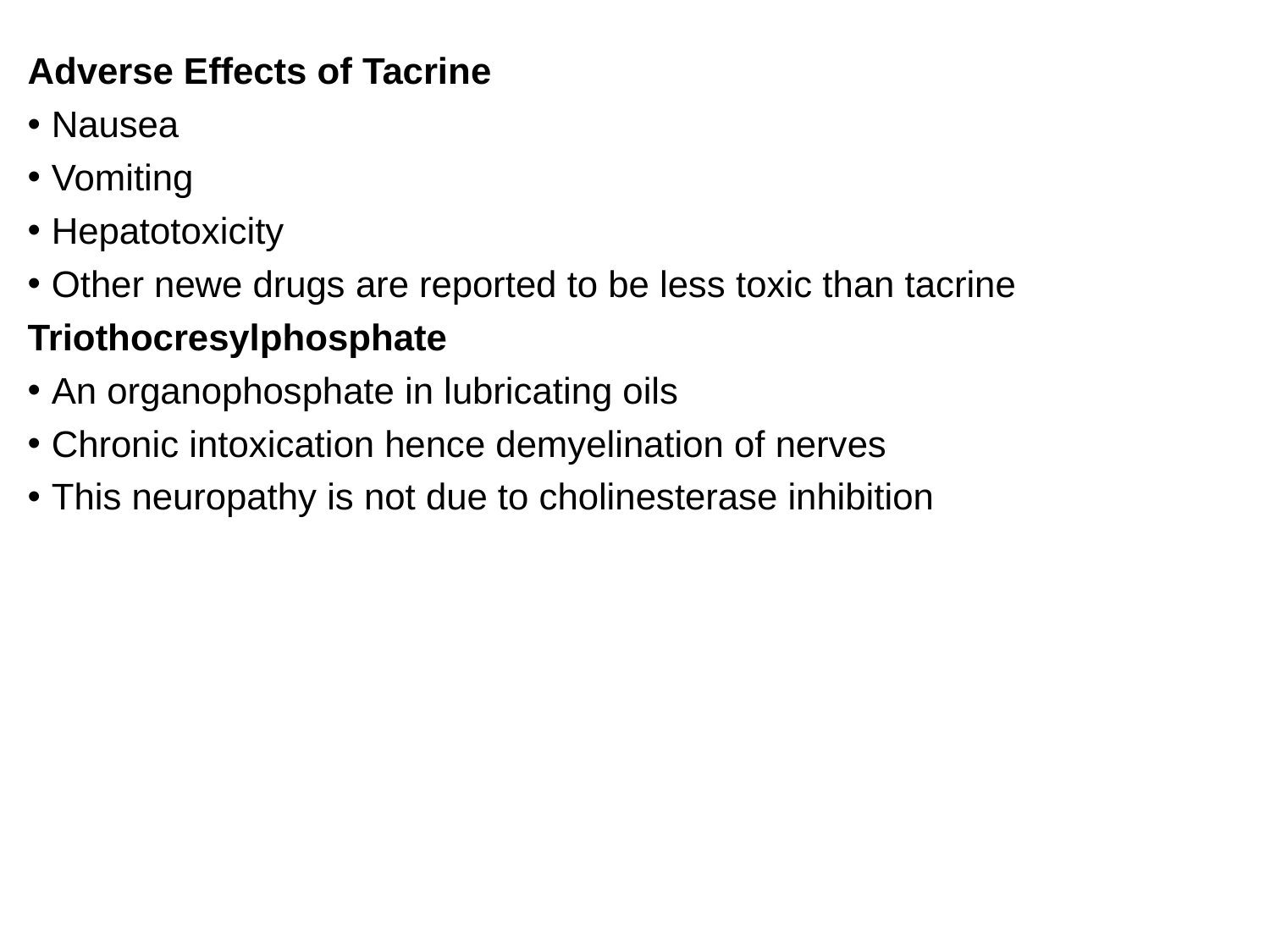

Adverse Effects of Tacrine
Nausea
Vomiting
Hepatotoxicity
Other newe drugs are reported to be less toxic than tacrine
Triothocresylphosphate
An organophosphate in lubricating oils
Chronic intoxication hence demyelination of nerves
This neuropathy is not due to cholinesterase inhibition